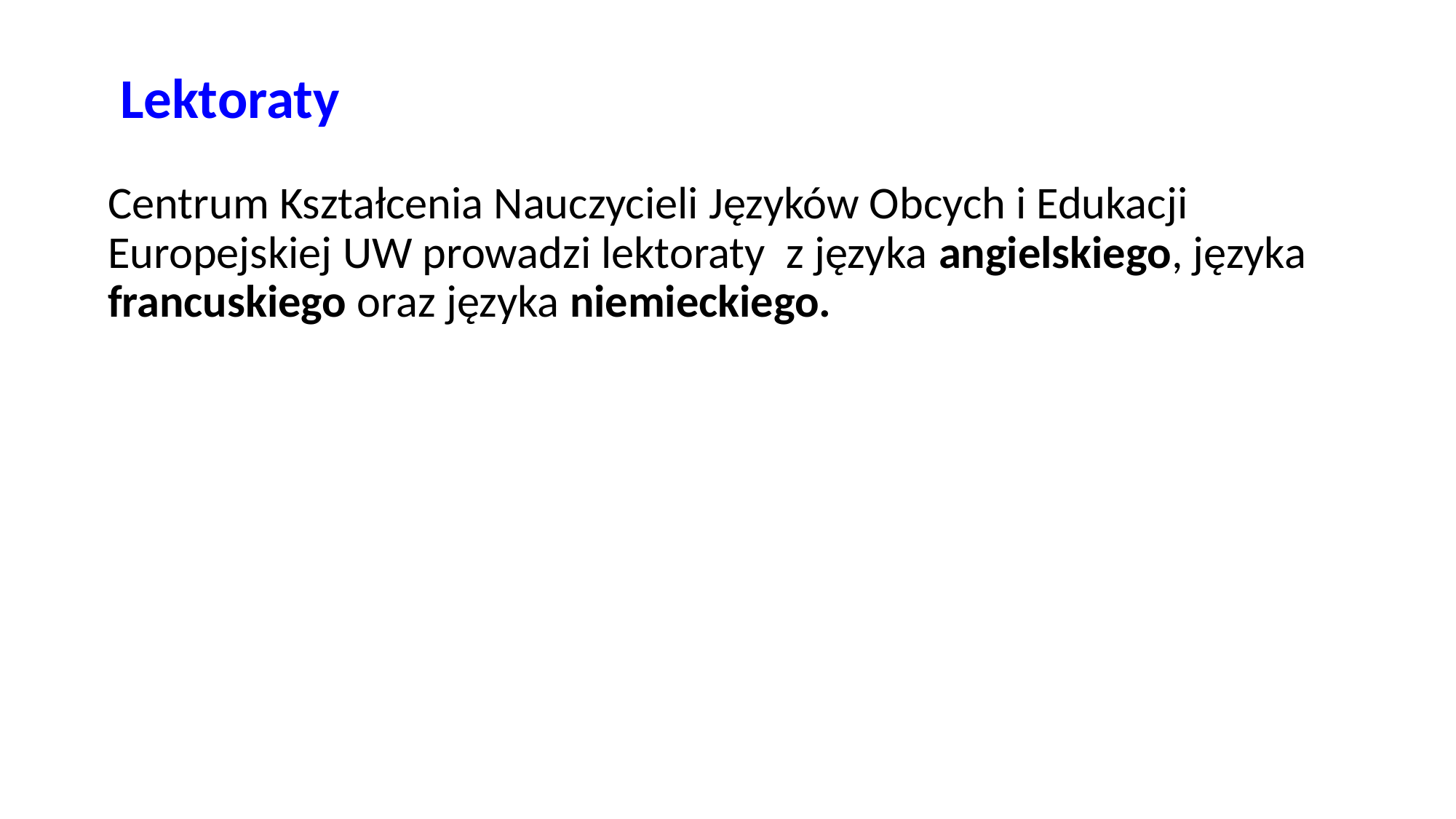

# Lektoraty
Centrum Kształcenia Nauczycieli Języków Obcych i Edukacji Europejskiej UW prowadzi lektoraty  z języka angielskiego, języka francuskiego oraz języka niemieckiego.